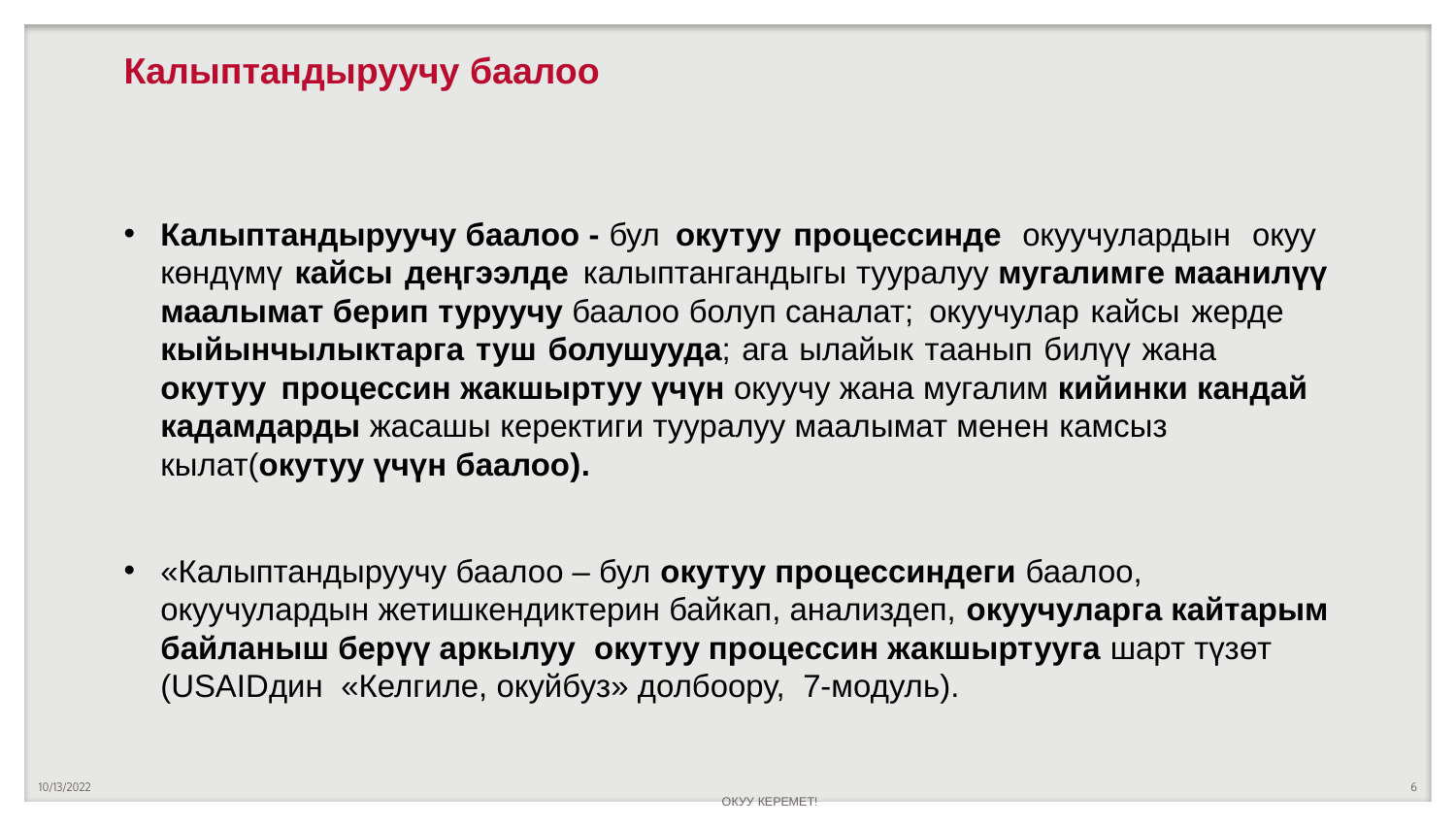

# Калыптандыруучу баалоо
Калыптандыруучу баалоо - бул окутуу процессинде  окуучулардын  окуу көндүмү кайсы деңгээлде калыптангандыгы тууралуу мугалимге маанилүү маалымат берип туруучу баалоо болуп саналат; окуучулар кайсы жерде кыйынчылыктарга туш болушууда; ага ылайык таанып билүү жана окутуу процессин жакшыртуу үчүн окуучу жана мугалим кийинки кандай кадамдарды жасашы керектиги тууралуу маалымат менен камсыз кылат(окутуу үчүн баалоо).

«Калыптандыруучу баалоо – бул окутуу процессиндеги баалоо, окуучулардын жетишкендиктерин байкап, анализдеп, окуучуларга кайтарым байланыш берүү аркылуу  окутуу процессин жакшыртууга шарт түзөт (USAIDдин  «Келгиле, окуйбуз» долбоору,  7-модуль).

10/13/2022
6
ОКУУ КЕРЕМЕТ!